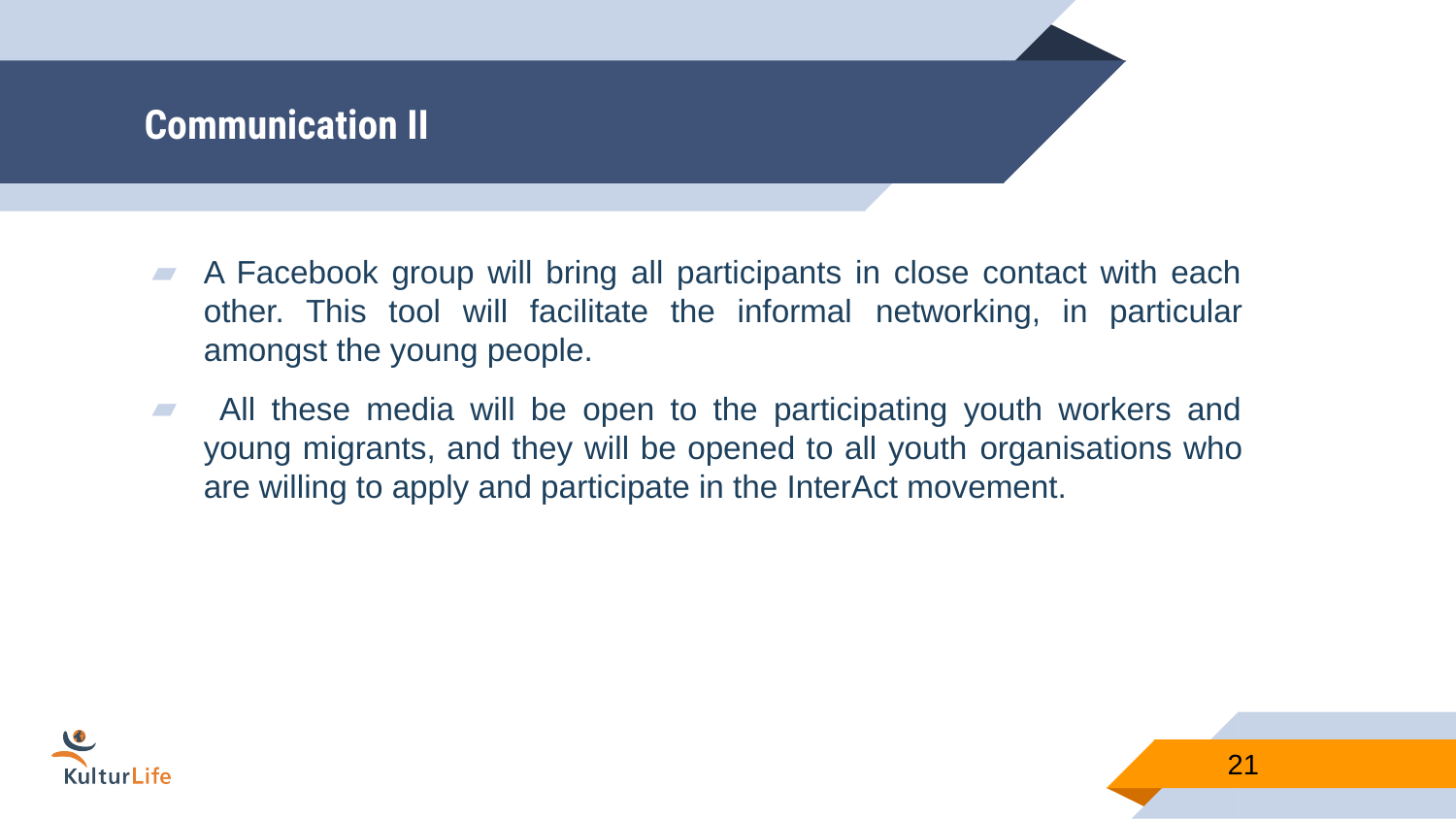

# Communication II
A Facebook group will bring all participants in close contact with each other. This tool will facilitate the informal networking, in particular amongst the young people.
 All these media will be open to the participating youth workers and young migrants, and they will be opened to all youth organisations who are willing to apply and participate in the InterAct movement.

21